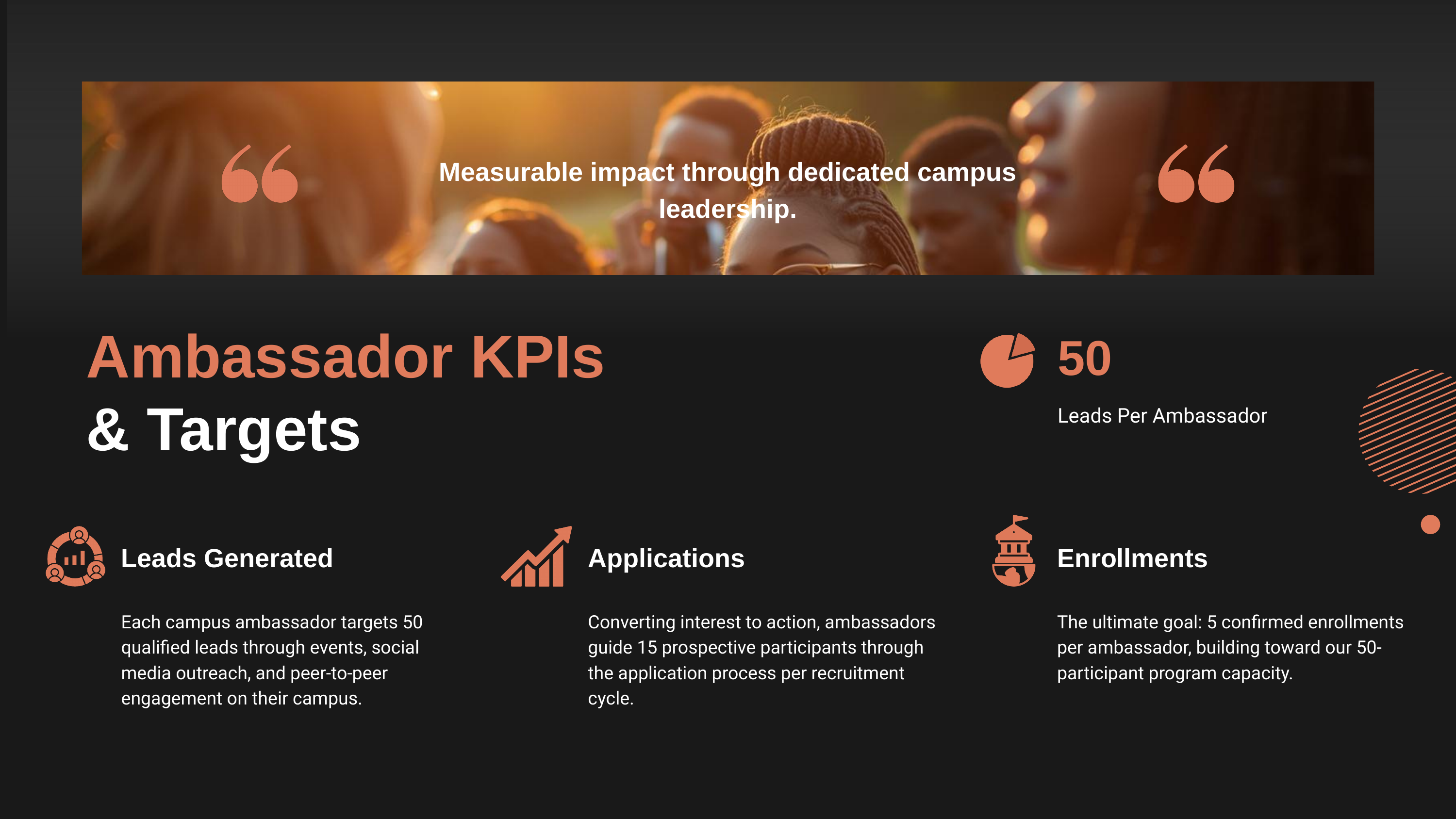

Measurable impact through dedicated campus leadership.
50
Ambassador KPIs

& Targets
Leads Per Ambassador

Enrollments
The ultimate goal: 5 confirmed enrollments per ambassador, building toward our 50-participant program capacity.

Leads Generated
Each campus ambassador targets 50 qualified leads through events, social media outreach, and peer-to-peer engagement on their campus.

Applications
Converting interest to action, ambassadors guide 15 prospective participants through the application process per recruitment cycle.